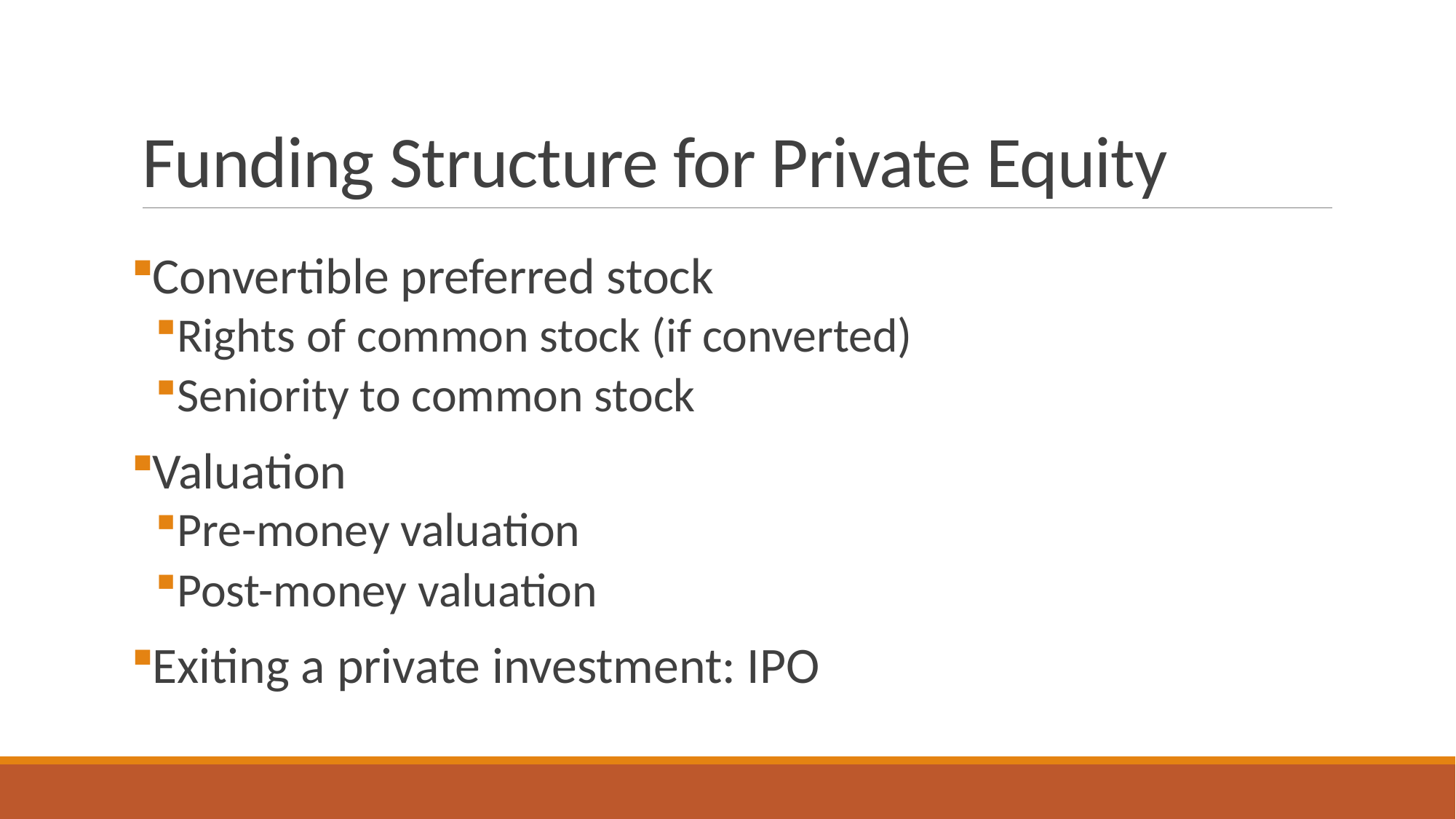

# Funding Structure for Private Equity
Convertible preferred stock
Rights of common stock (if converted)
Seniority to common stock
Valuation
Pre-money valuation
Post-money valuation
Exiting a private investment: IPO